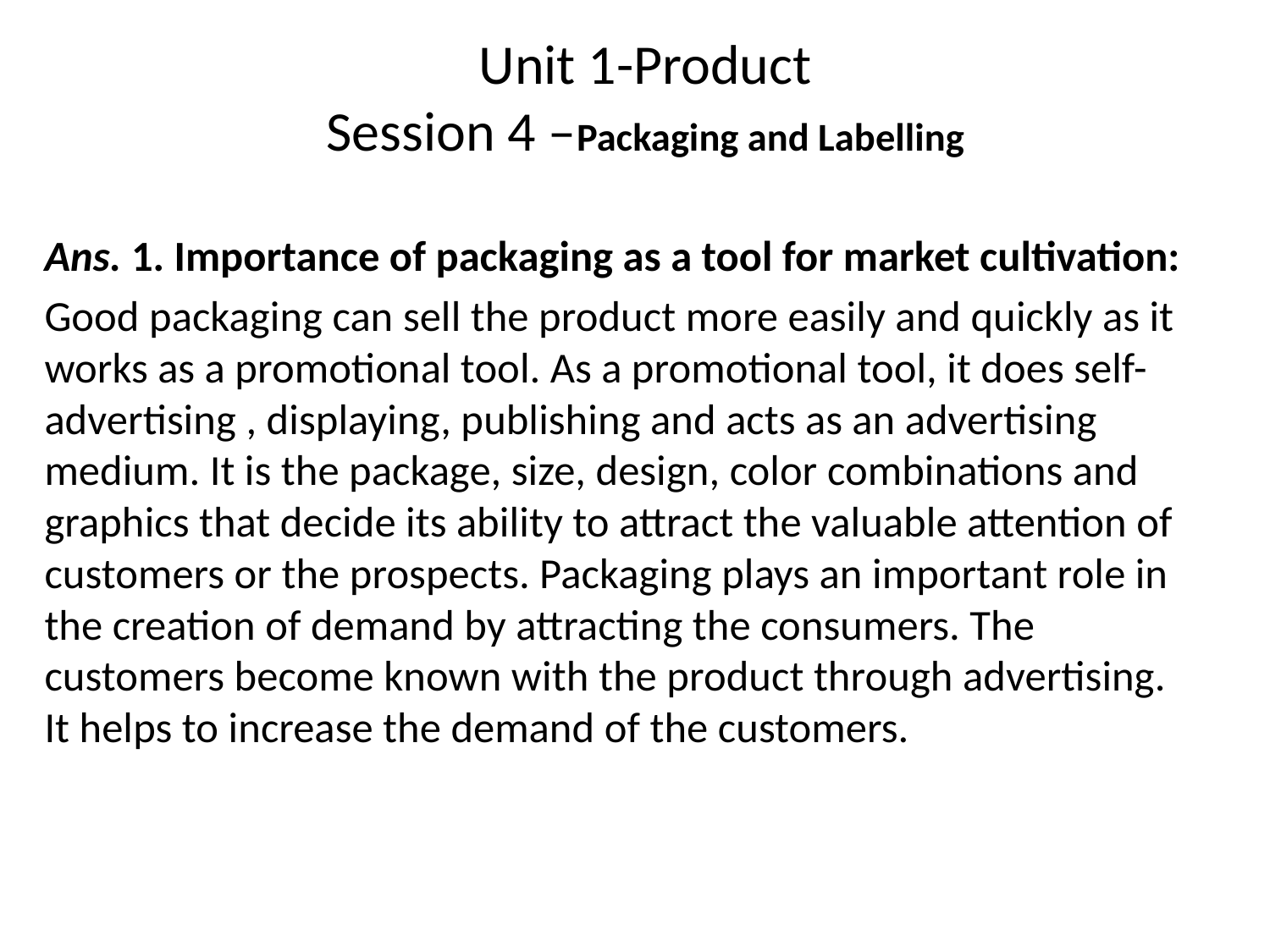

# Unit 1-Product Session 4 –Packaging and Labelling
Ans. 1. Importance of packaging as a tool for market cultivation:
Good packaging can sell the product more easily and quickly as it works as a promotional tool. As a promotional tool, it does self-advertising , displaying, publishing and acts as an advertising medium. It is the package, size, design, color combinations and graphics that decide its ability to attract the valuable attention of customers or the prospects. Packaging plays an important role in the creation of demand by attracting the consumers. The customers become known with the product through advertising. It helps to increase the demand of the customers.